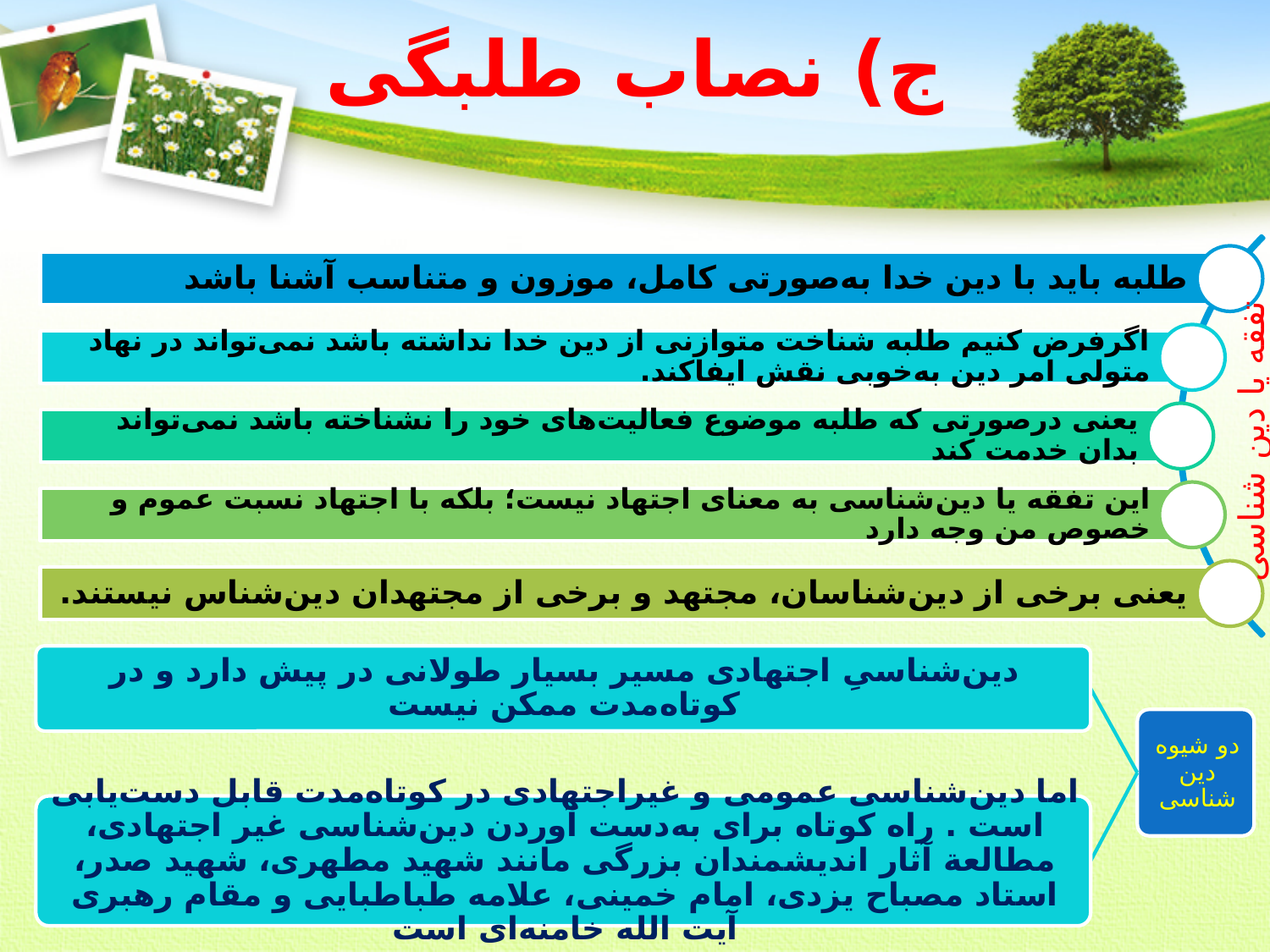

# ج) نصاب طلبگی
طلبه باید با دین خدا به‌صورتی کامل، موزون و متناسب آشنا باشد
اگرفرض کنیم طلبه شناخت متوازنی از دین خدا نداشته باشد نمی‌تواند در نهاد متولی امر دین به‌خوبی نقش ایفاکند.
یعنی درصورتی که طلبه موضوع فعالیت‌های خود را نشناخته باشد نمی‌تواند بدان خدمت کند
این تفقه یا دین‌شناسی به معنای اجتهاد نیست؛ بلکه با اجتهاد نسبت عموم و خصوص من وجه دارد
یعنی برخی از دین‌شناسان، مجتهد و برخی از مجتهدان دین‌شناس نیستند.
تفقه یا دین شناسی
دو شیوه دین شناسی

دین‌شناسیِ اجتهادی مسیر بسیار طولانی در پیش دارد و در کوتاه‌مدت ممکن نیست

اما دین‌شناسی عمومی و غیراجتهادی در کوتاه‌مدت قابل دست‌یابی است . راه کوتاه برای به‌دست آوردن دین‌شناسی غیر اجتهادی، مطالعة آثار اندیشمندان بزرگی مانند شهید مطهری، شهید صدر، استاد مصباح یزدی، امام خمینی، علامه‌ طباطبایی و مقام رهبری آیت الله خامنه‌ای است